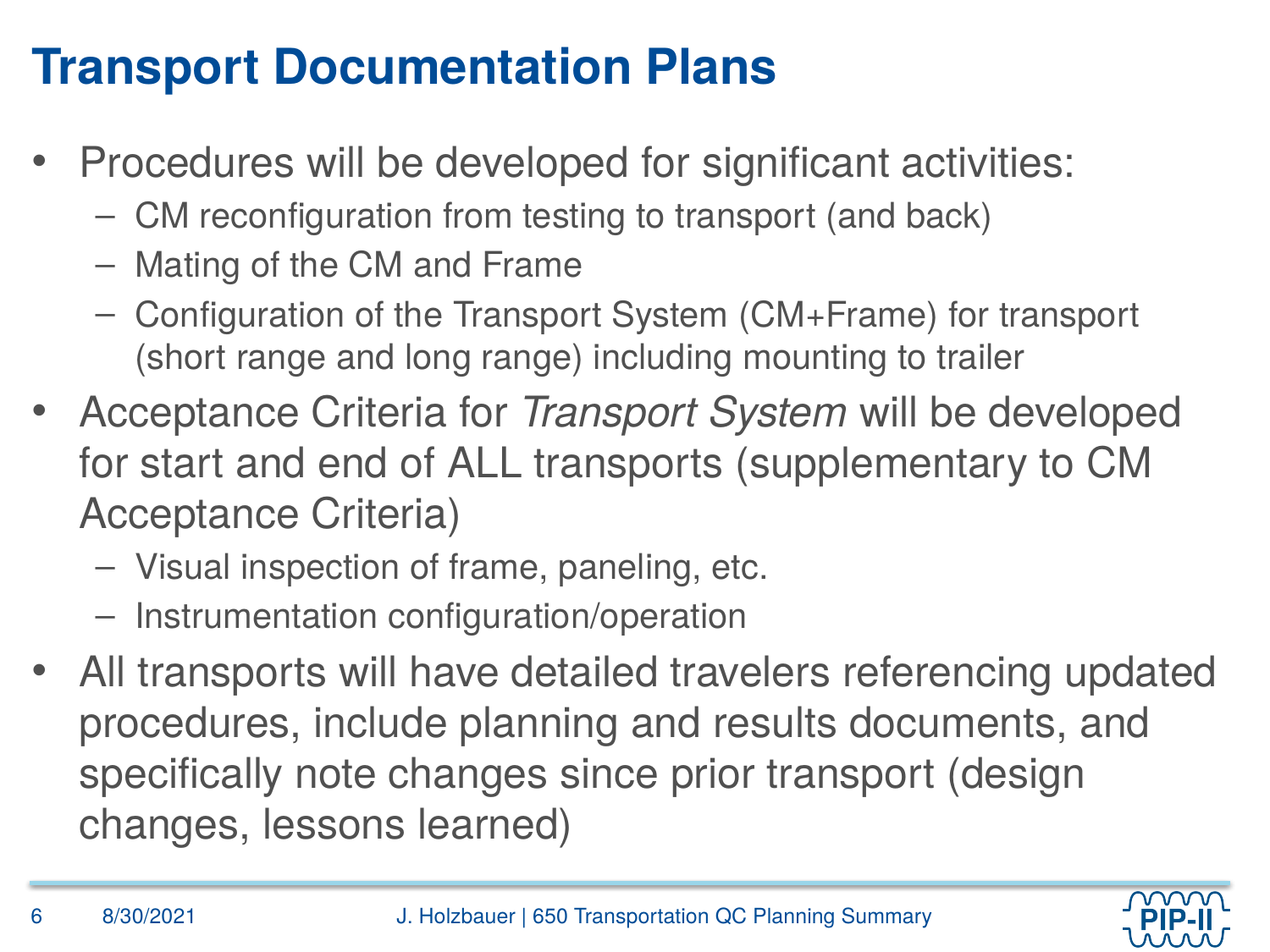

# Transport Documentation Plans
Procedures will be developed for significant activities:
CM reconfiguration from testing to transport (and back)
Mating of the CM and Frame
Configuration of the Transport System (CM+Frame) for transport (short range and long range) including mounting to trailer
Acceptance Criteria for Transport System will be developed for start and end of ALL transports (supplementary to CM Acceptance Criteria)
Visual inspection of frame, paneling, etc.
Instrumentation configuration/operation
All transports will have detailed travelers referencing updated procedures, include planning and results documents, and specifically note changes since prior transport (design changes, lessons learned)

8/30/2021
6
J. Holzbauer | 650 Transportation QC Planning Summary